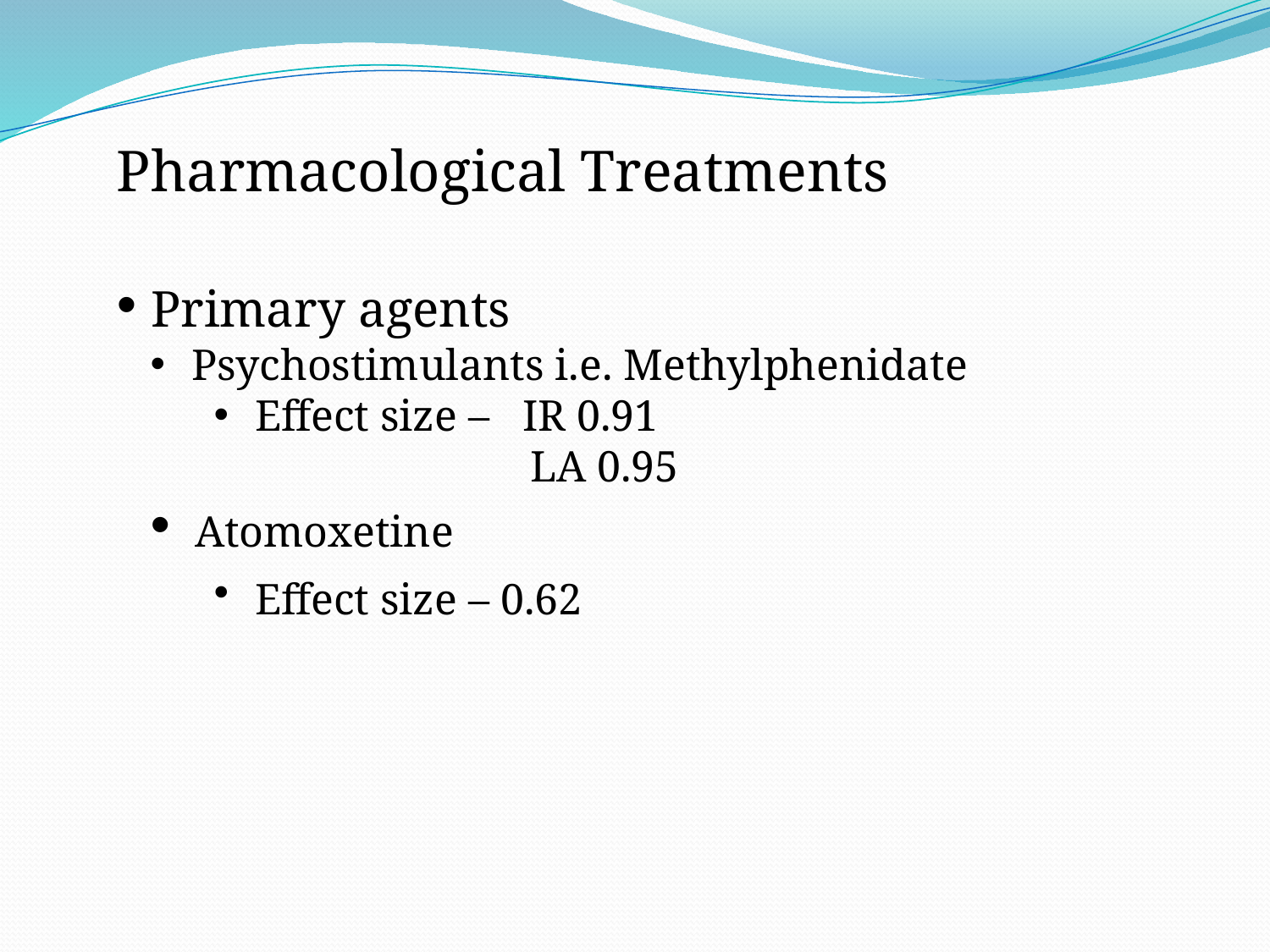

Pharmacological Treatments

 Primary agents
 Psychostimulants i.e. Methylphenidate
 Effect size –   IR 0.91
                          LA 0.95
 Atomoxetine
 Effect size – 0.62